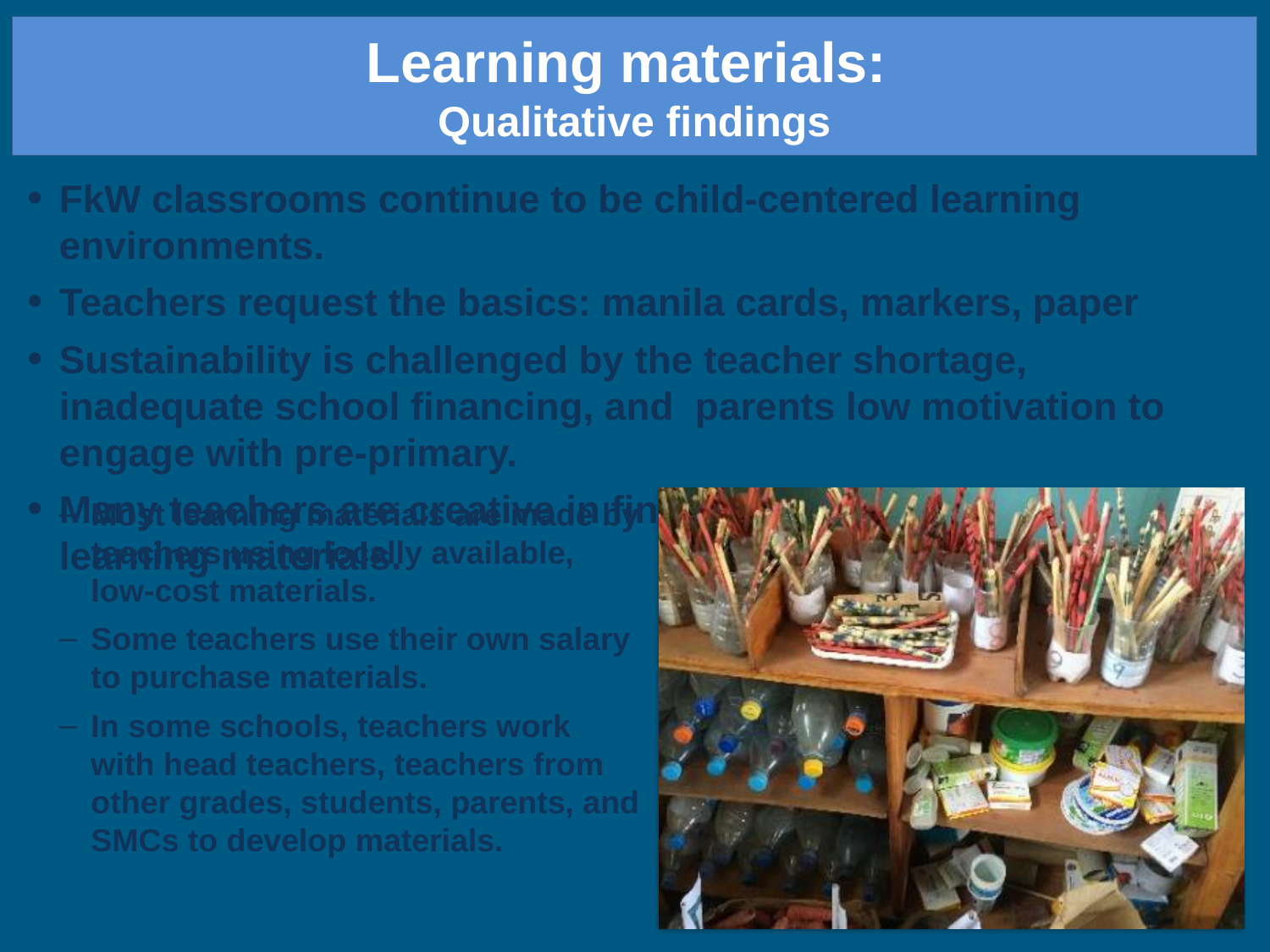

Learning materials:
Qualitative findings

FkW classrooms continue to be child-centered learning environments.
Teachers request the basics: manila cards, markers, paper
Sustainability is challenged by the teacher shortage, inadequate school financing, and  parents low motivation to engage with pre-primary.
Many teachers are creative in finding and making appropriate learning materials.

Most learning materials are made by teachers using locally available, low-cost materials.
Some teachers use their own salary to purchase materials.
In some schools, teachers work with head teachers, teachers from other grades, students, parents, and SMCs to develop materials.